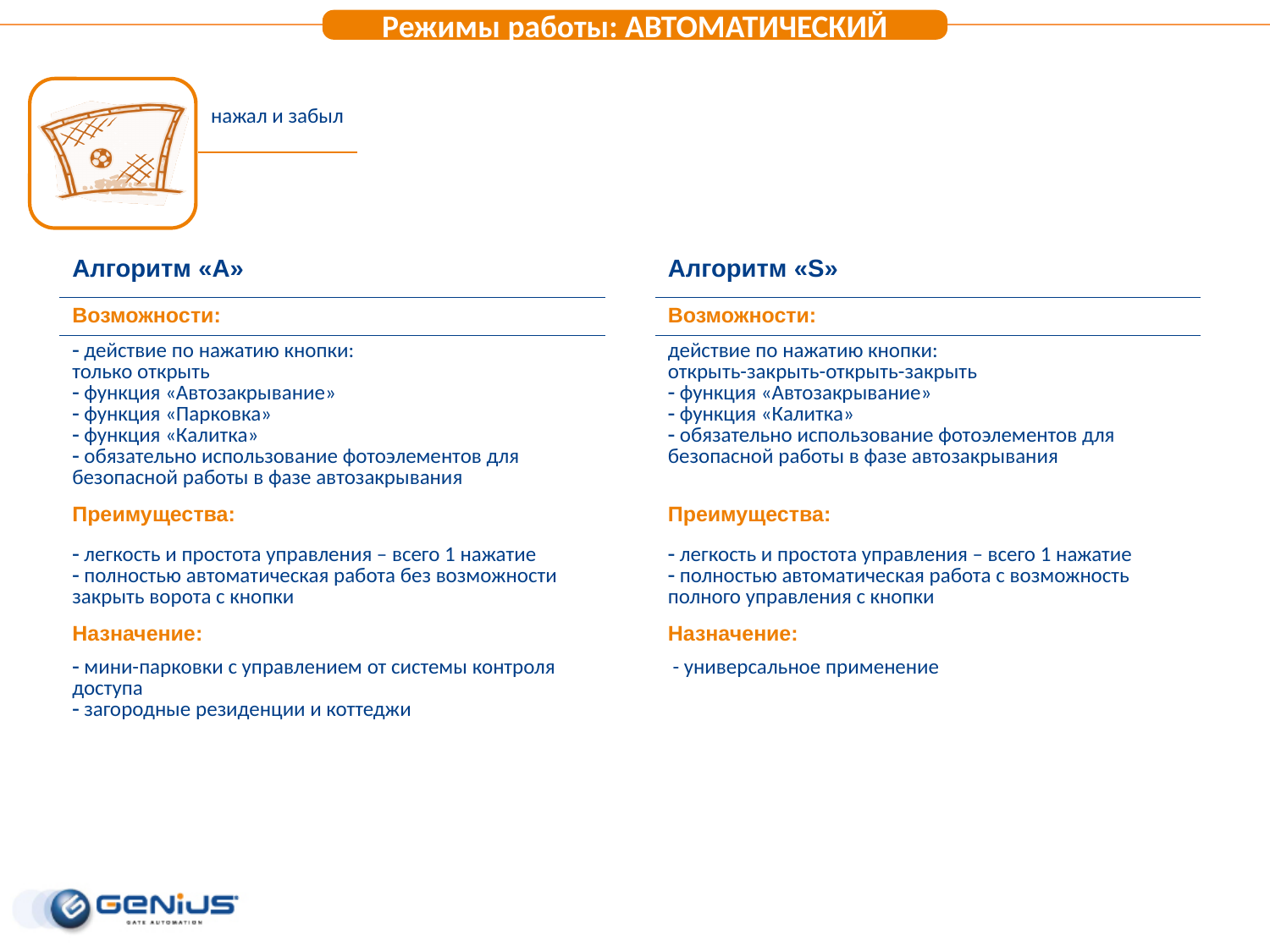

Режимы работы: АВТОМАТИЧЕСКИЙ

нажал и забыл
| Алгоритм «А» |  | Алгоритм «S» |
| --- | --- | --- |
| Возможности: |  | Возможности: |
| действие по нажатию кнопки: только открыть функция «Автозакрывание» функция «Парковка» функция «Калитка» обязательно использование фотоэлементов для безопасной работы в фазе автозакрывания |  | действие по нажатию кнопки: открыть-закрыть-открыть-закрыть функция «Автозакрывание» функция «Калитка» обязательно использование фотоэлементов для безопасной работы в фазе автозакрывания |
| Преимущества: |  | Преимущества: |
| легкость и простота управления – всего 1 нажатие полностью автоматическая работа без возможности закрыть ворота с кнопки |  | легкость и простота управления – всего 1 нажатие полностью автоматическая работа с возможность полного управления с кнопки |
| Назначение: |  | Назначение: |
| мини-парковки с управлением от системы контроля доступа загородные резиденции и коттеджи |  | - универсальное применение |